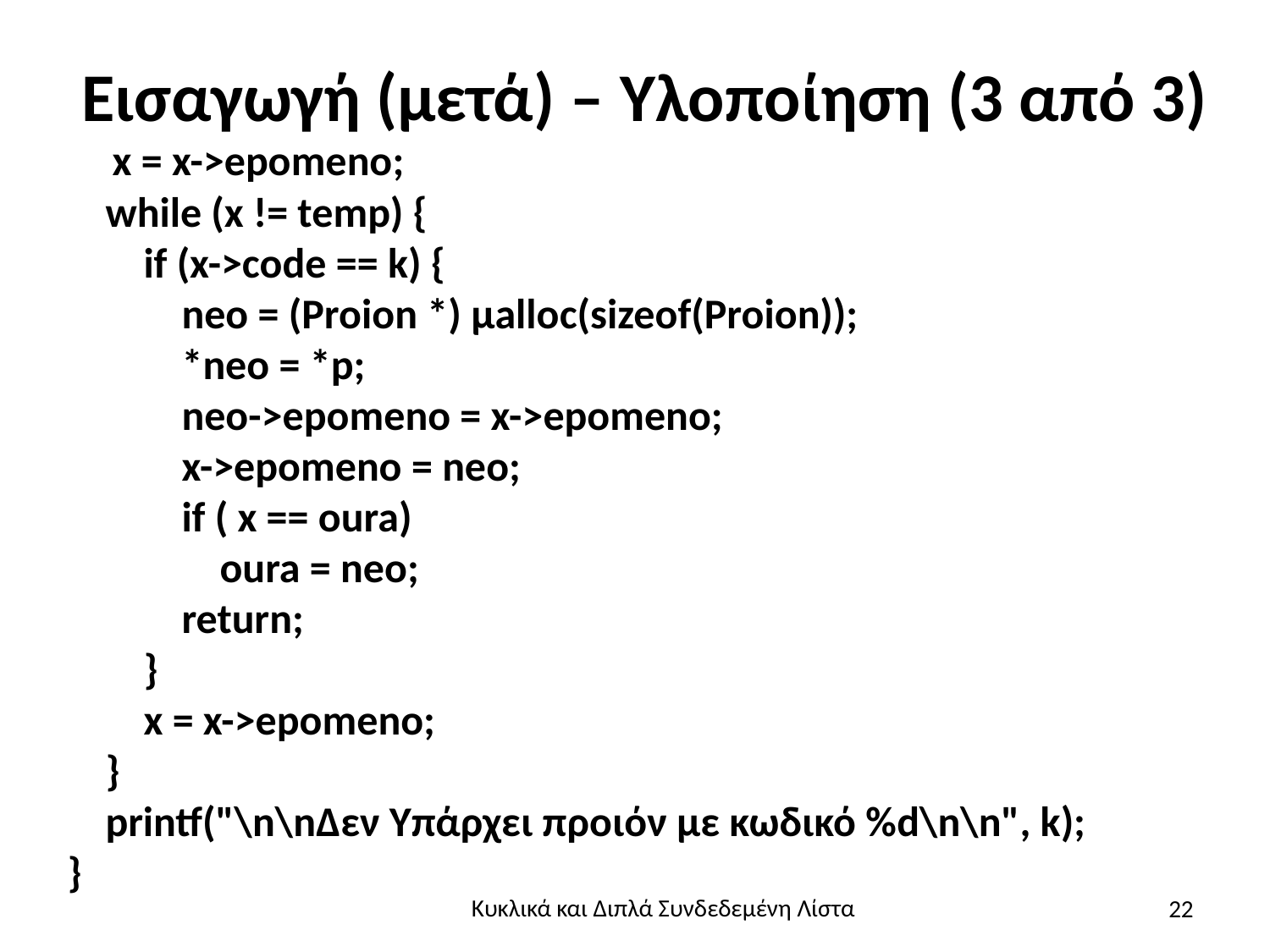

# Εισαγωγή (μετά) – Υλοποίηση (3 από 3)
    x = x->epomeno;
    while (x != temp) {
        if (x->code == k) {
            neo = (Proion *) μalloc(sizeof(Proion));
            *neo = *p;
            neo->epomeno = x->epomeno;
            x->epomeno = neo;
            if ( x == oura)
                oura = neo;
            return;
        }
        x = x->epomeno;
    }
    printf("\n\nΔεν Υπάρχει προιόν με κωδικό %d\n\n", k);
}
22
Κυκλικά και Διπλά Συνδεδεμένη Λίστα